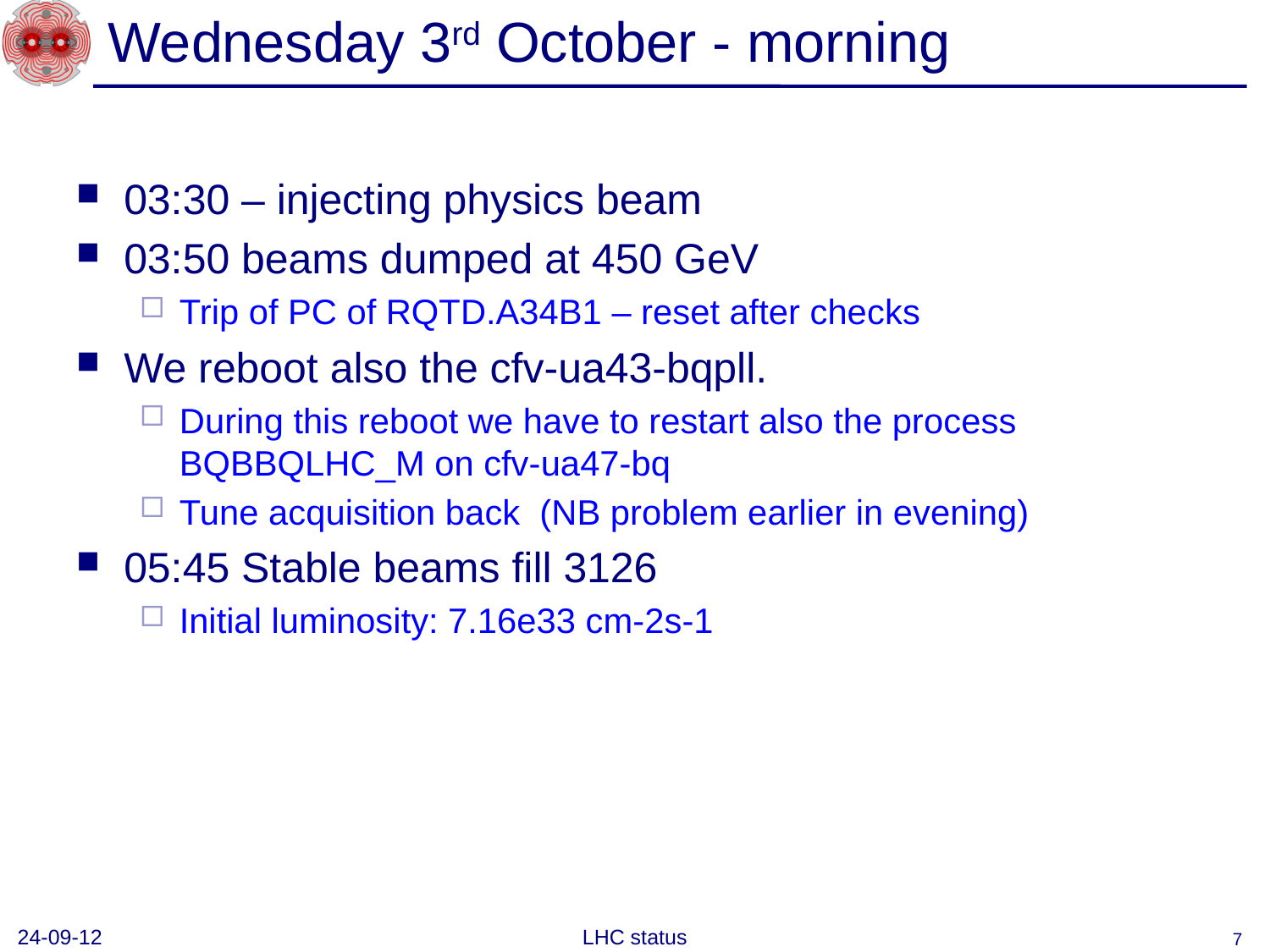

# Wednesday 3rd October - morning
03:30 – injecting physics beam
03:50 beams dumped at 450 GeV
Trip of PC of RQTD.A34B1 – reset after checks
We reboot also the cfv-ua43-bqpll.
During this reboot we have to restart also the process BQBBQLHC_M on cfv-ua47-bq
Tune acquisition back  (NB problem earlier in evening)
05:45 Stable beams fill 3126
Initial luminosity: 7.16e33 cm-2s-1

24-09-12
LHC status
7